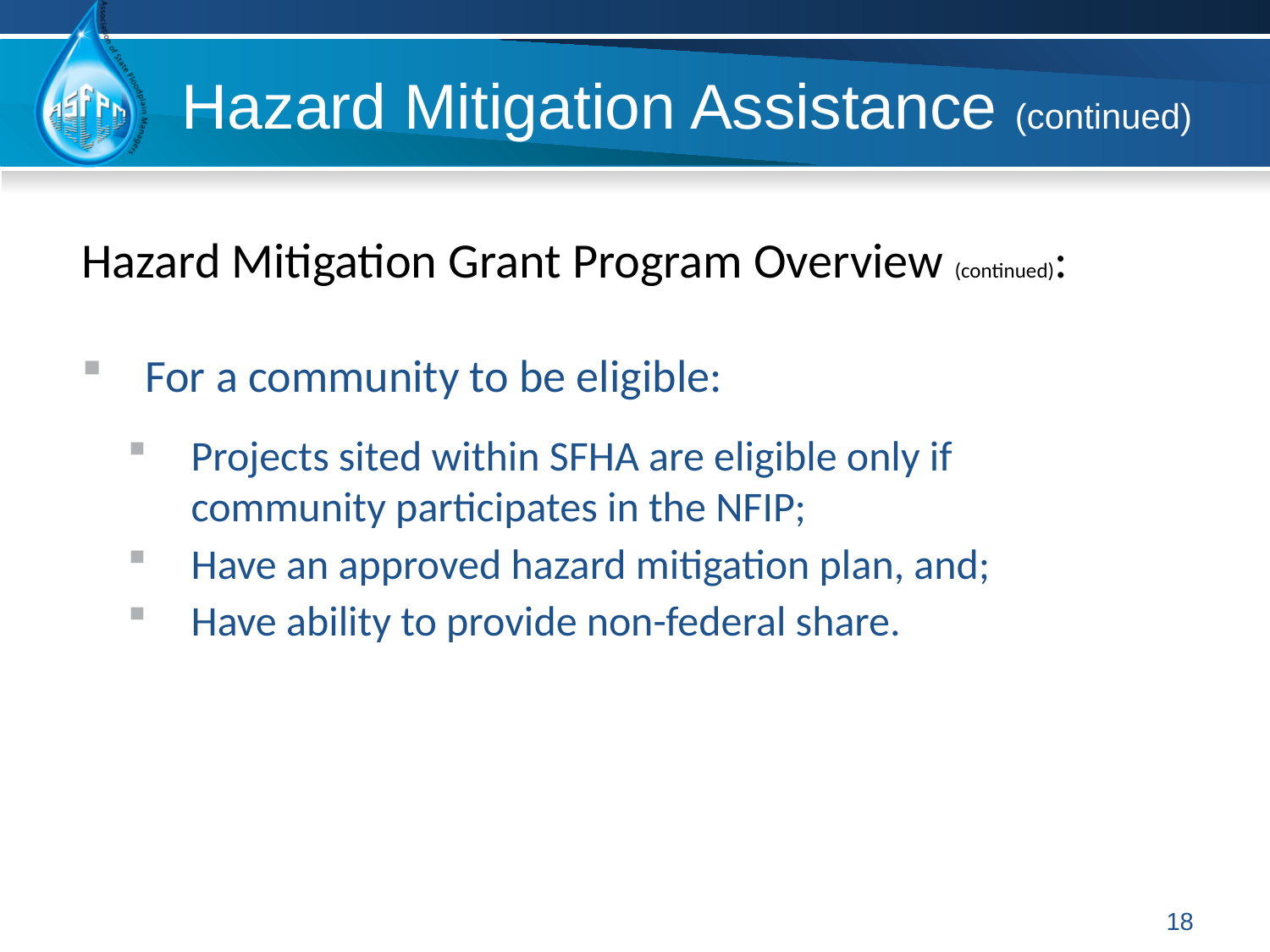

Hazard Mitigation Assistance (continued)

Hazard Mitigation Grant Program Overview (continued):

For a community to be eligible:

Projects sited within SFHA are eligible only if community participates in the NFIP;
Have an approved hazard mitigation plan, and;
Have ability to provide non-federal share.

18